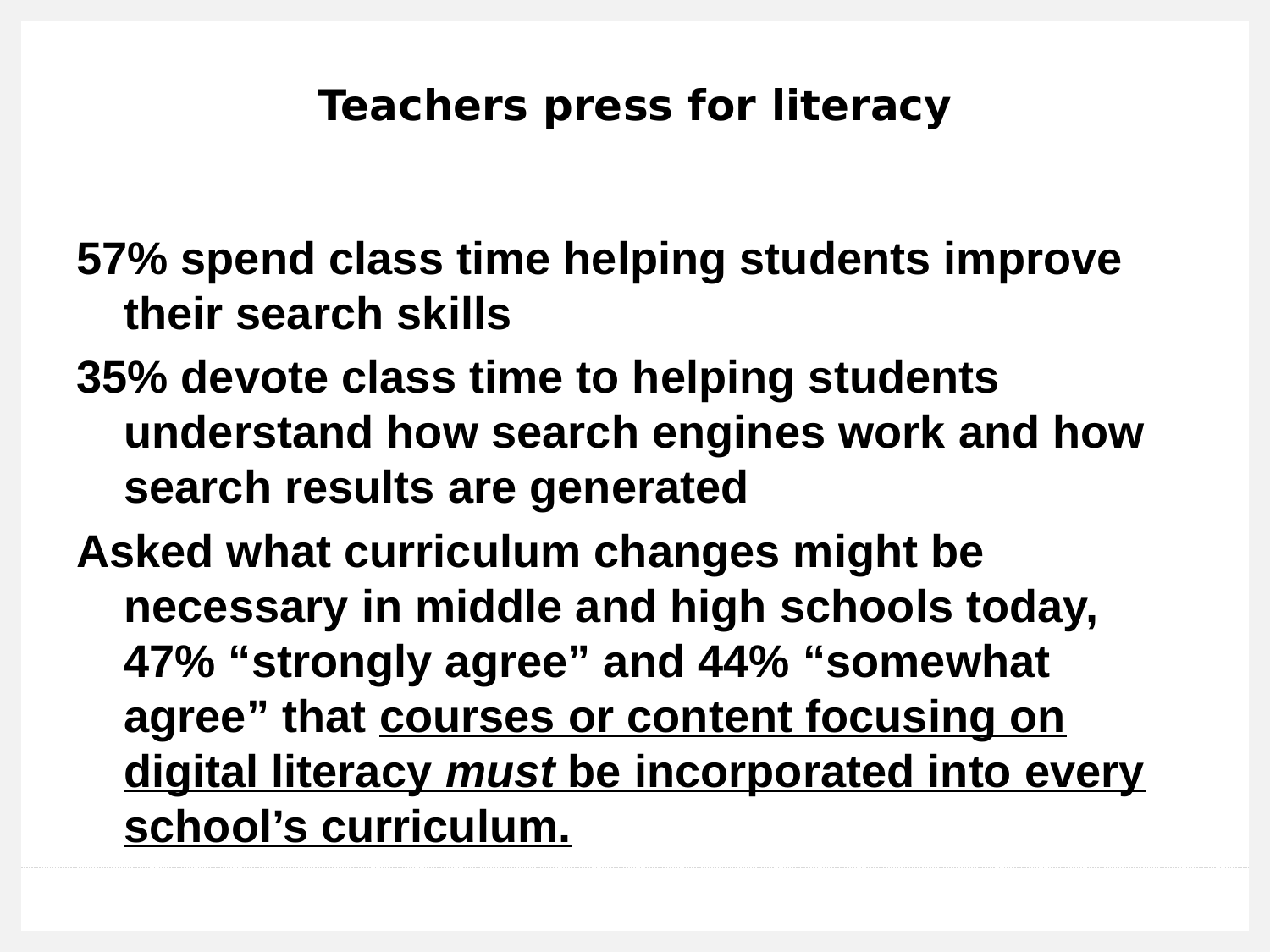

# Teachers press for literacy
57% spend class time helping students improve their search skills
35% devote class time to helping students understand how search engines work and how search results are generated
Asked what curriculum changes might be necessary in middle and high schools today, 47% “strongly agree” and 44% “somewhat agree” that courses or content focusing on digital literacy must be incorporated into every school’s curriculum.